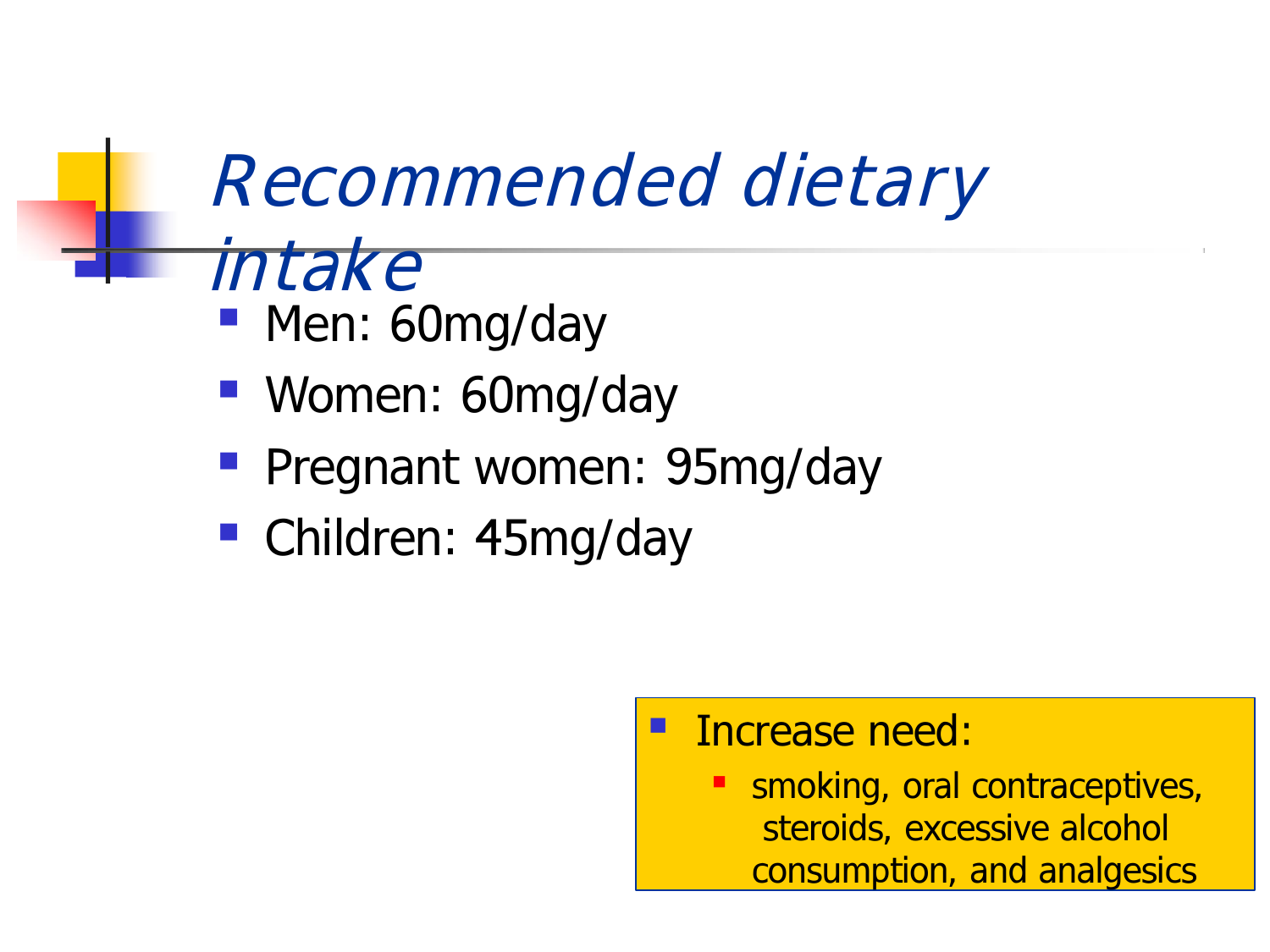

# Recommended dietary intake
Men: 60mg/day
Women: 60mg/day
Pregnant women: 95mg/day
Children: 45mg/day
Increase need:
smoking, oral contraceptives,  steroids, excessive alcohol  consumption, and analgesics